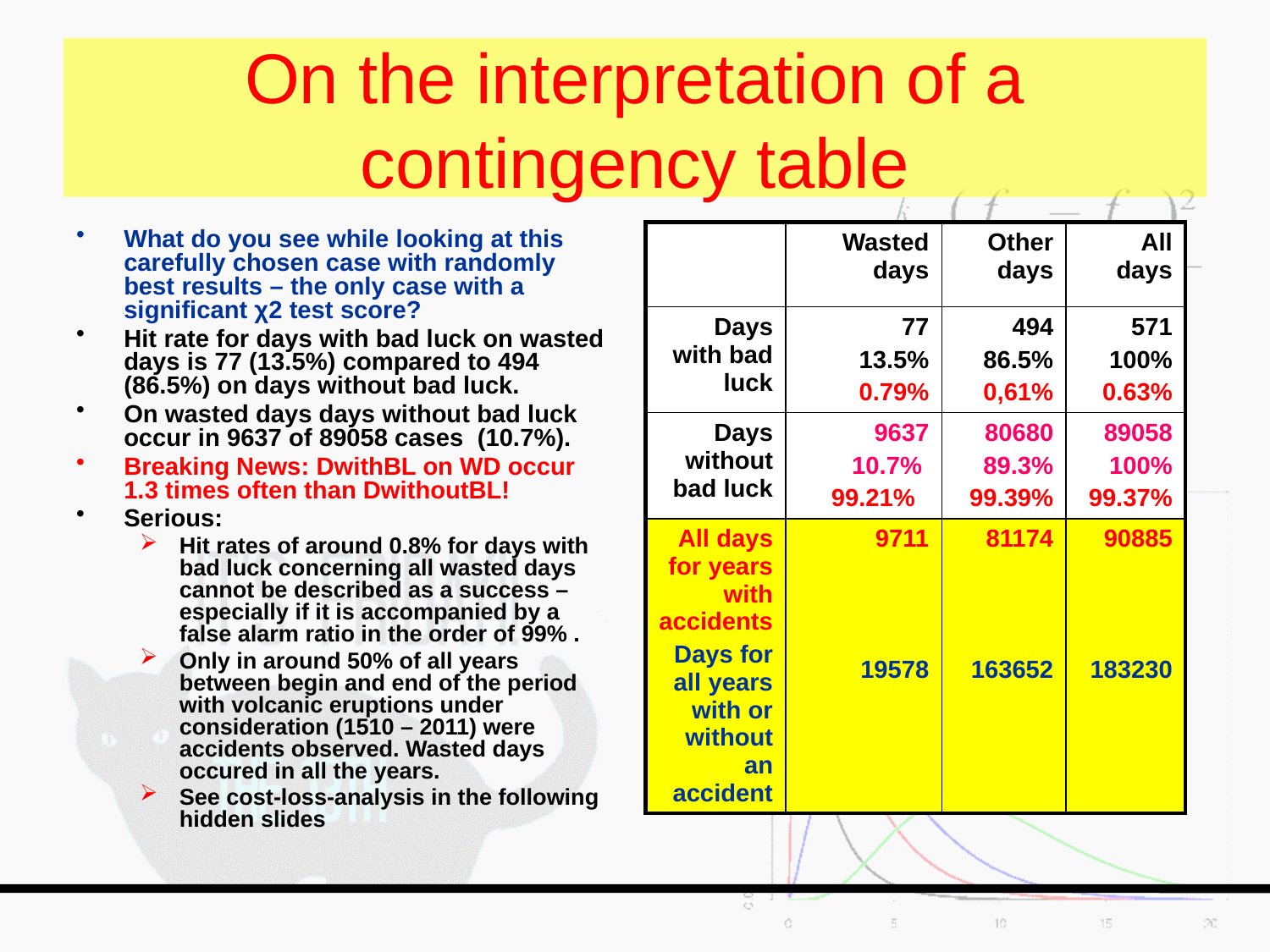

# On the interpretation of a contingency table
What do you see while looking at this carefully chosen case with randomly best results – the only case with a significant χ2 test score?
Hit rate for days with bad luck on wasted days is 77 (13.5%) compared to 494 (86.5%) on days without bad luck.
On wasted days days without bad luck occur in 9637 of 89058 cases  (10.7%).
Breaking News: DwithBL on WD occur 1.3 times often than DwithoutBL!
Serious:
Hit rates of around 0.8% for days with bad luck concerning all wasted days cannot be described as a success – especially if it is accompanied by a false alarm ratio in the order of 99% .
Only in around 50% of all years between begin and end of the period with volcanic eruptions under consideration (1510 – 2011) were accidents observed. Wasted days occured in all the years.
See cost-loss-analysis in the following hidden slides
|  | Wasted days | Other days | All days |
| --- | --- | --- | --- |
| Days with bad luck | 77 13.5% 0.79% | 494 86.5% 0,61% | 571 100% 0.63% |
| Days without bad luck | 9637 10.7% 99.21% | 80680 89.3% 99.39% | 89058 100% 99.37% |
| All days for years with accidents Days for all years with or without an accident | 9711 19578 | 81174 163652 | 90885 183230 |